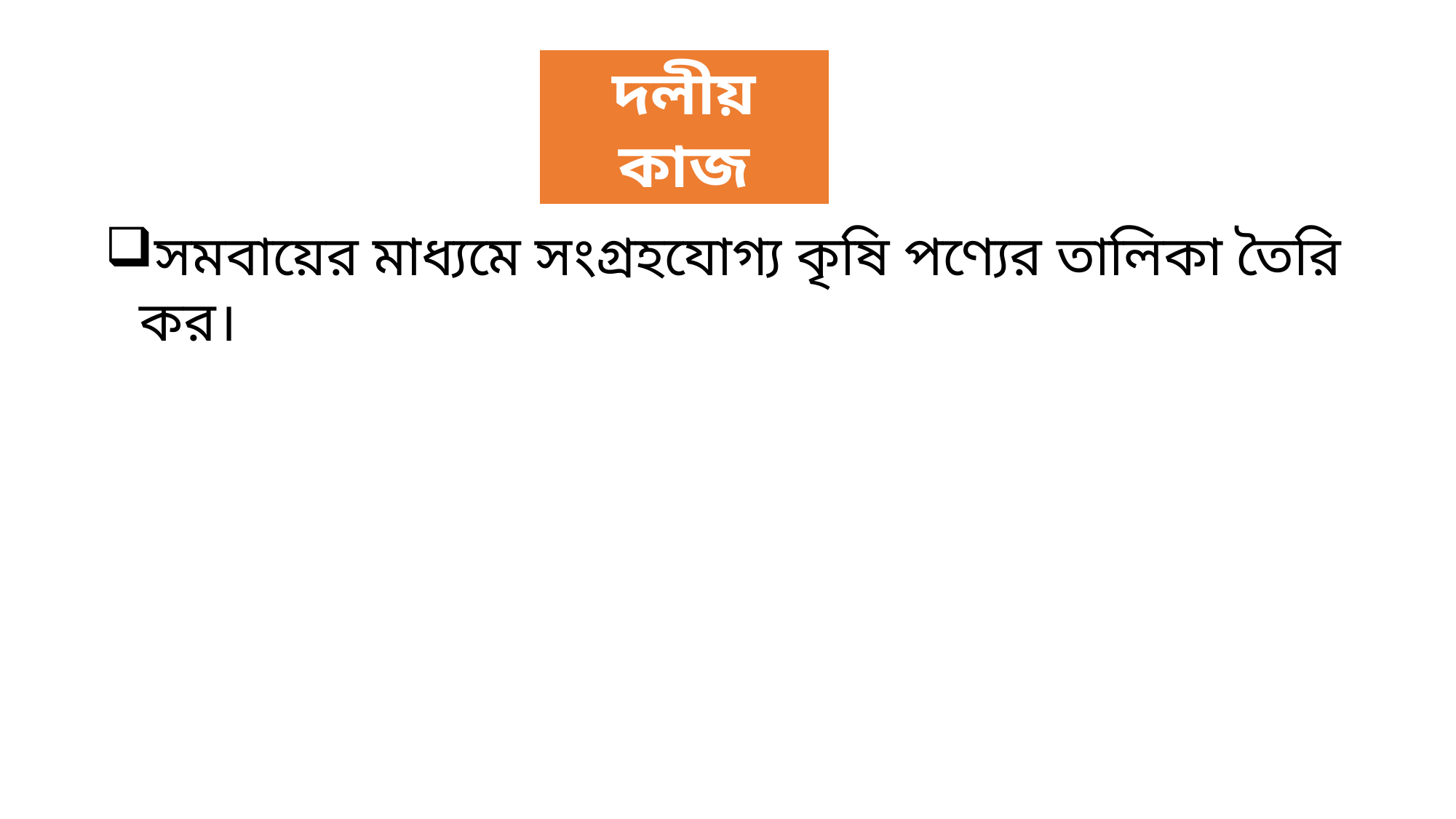

দলীয় কাজ
সমবায়ের মাধ্যমে সংগ্রহযোগ্য কৃষি পণ্যের তালিকা তৈরি কর।